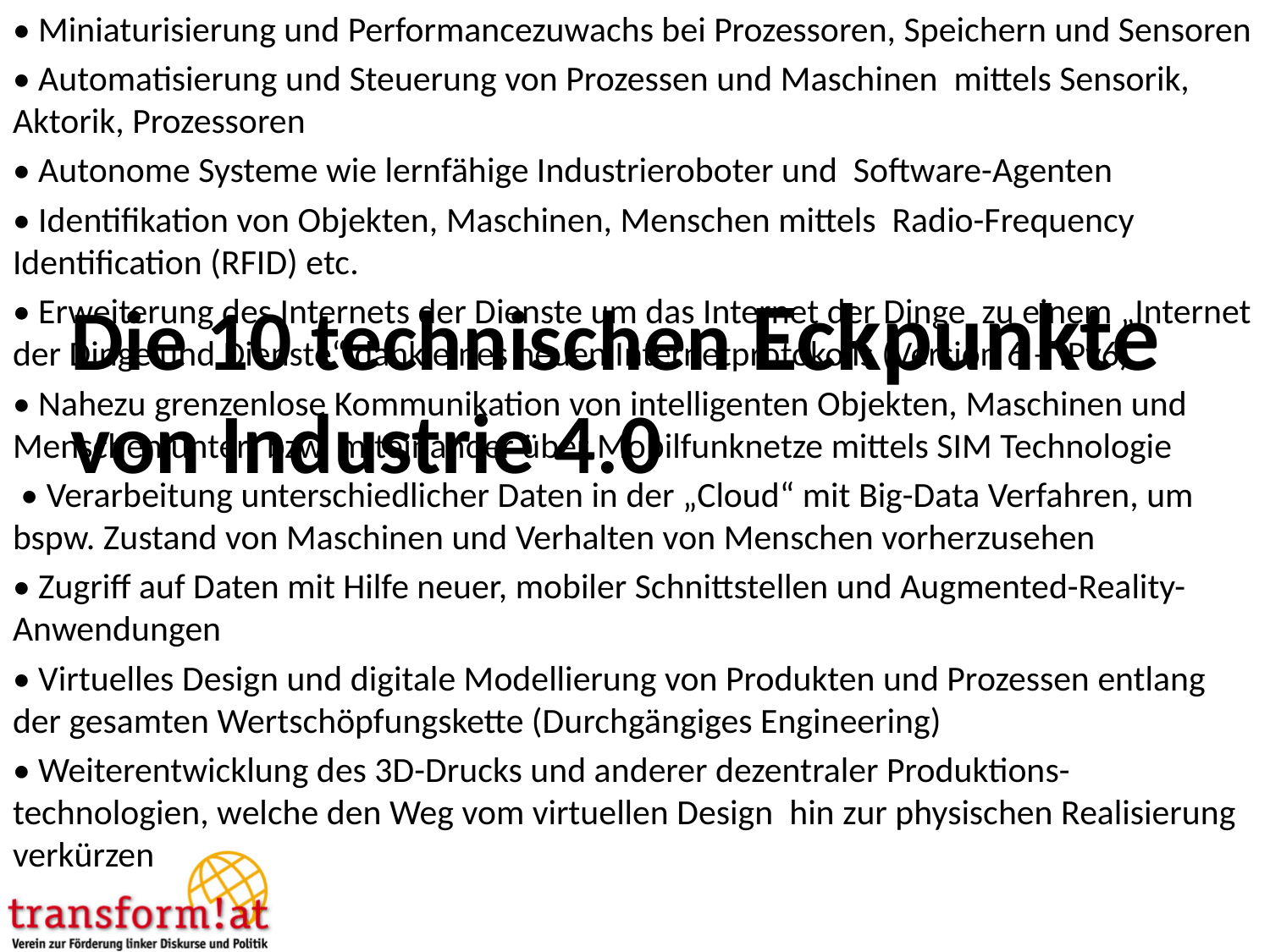

• Miniaturisierung und Performancezuwachs bei Prozessoren, Speichern und Sensoren
• Automatisierung und Steuerung von Prozessen und Maschinen  mittels Sensorik, Aktorik, Prozessoren
• Autonome Systeme wie lernfähige Industrieroboter und  Software-Agenten
• Identifikation von Objekten, Maschinen, Menschen mittels  Radio-Frequency Identification (RFID) etc.
• Erweiterung des Internets der Dienste um das Internet der Dinge  zu einem „Internet der Dinge und Dienste“ dank eines neuen Internetprotokolls (Version 6 – IPv6)
• Nahezu grenzenlose Kommunikation von intelligenten Objekten, Maschinen und Menschen unter- bzw. miteinander über Mobilfunknetze mittels SIM Technologie
 • Verarbeitung unterschiedlicher Daten in der „Cloud“ mit Big-Data Verfahren, um bspw. Zustand von Maschinen und Verhalten von Menschen vorherzusehen
• Zugriff auf Daten mit Hilfe neuer, mobiler Schnittstellen und Augmented-Reality-Anwendungen
• Virtuelles Design und digitale Modellierung von Produkten und Prozessen entlang der gesamten Wertschöpfungskette (Durchgängiges Engineering)
• Weiterentwicklung des 3D-Drucks und anderer dezentraler Produktions- technologien, welche den Weg vom virtuellen Design  hin zur physischen Realisierung verkürzen
Die 10 technischen Eckpunkte
von Industrie 4.0